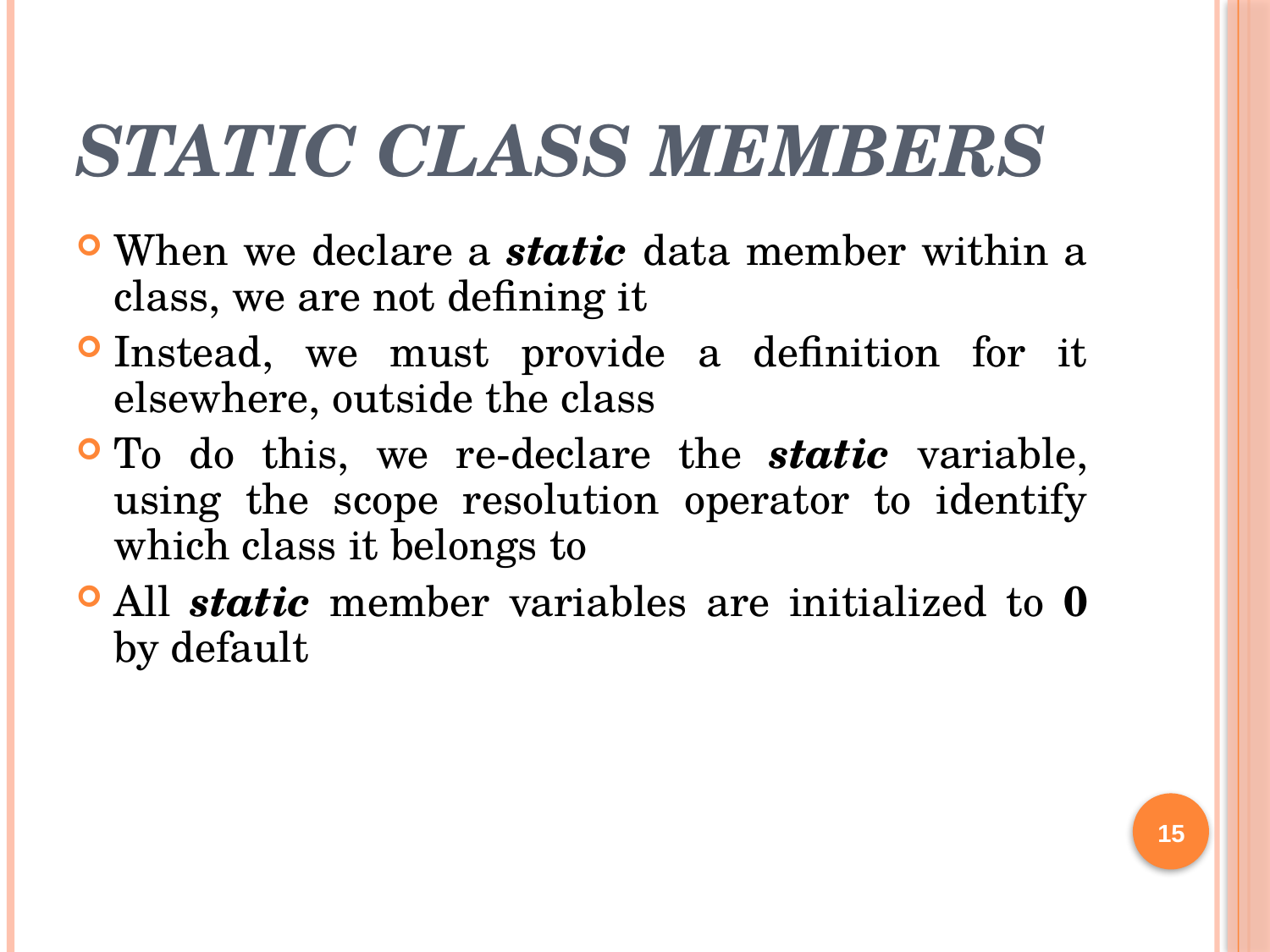

# Static class members
When we declare a static data member within a class, we are not defining it
Instead, we must provide a definition for it elsewhere, outside the class
To do this, we re-declare the static variable, using the scope resolution operator to identify which class it belongs to
All static member variables are initialized to 0 by default
15